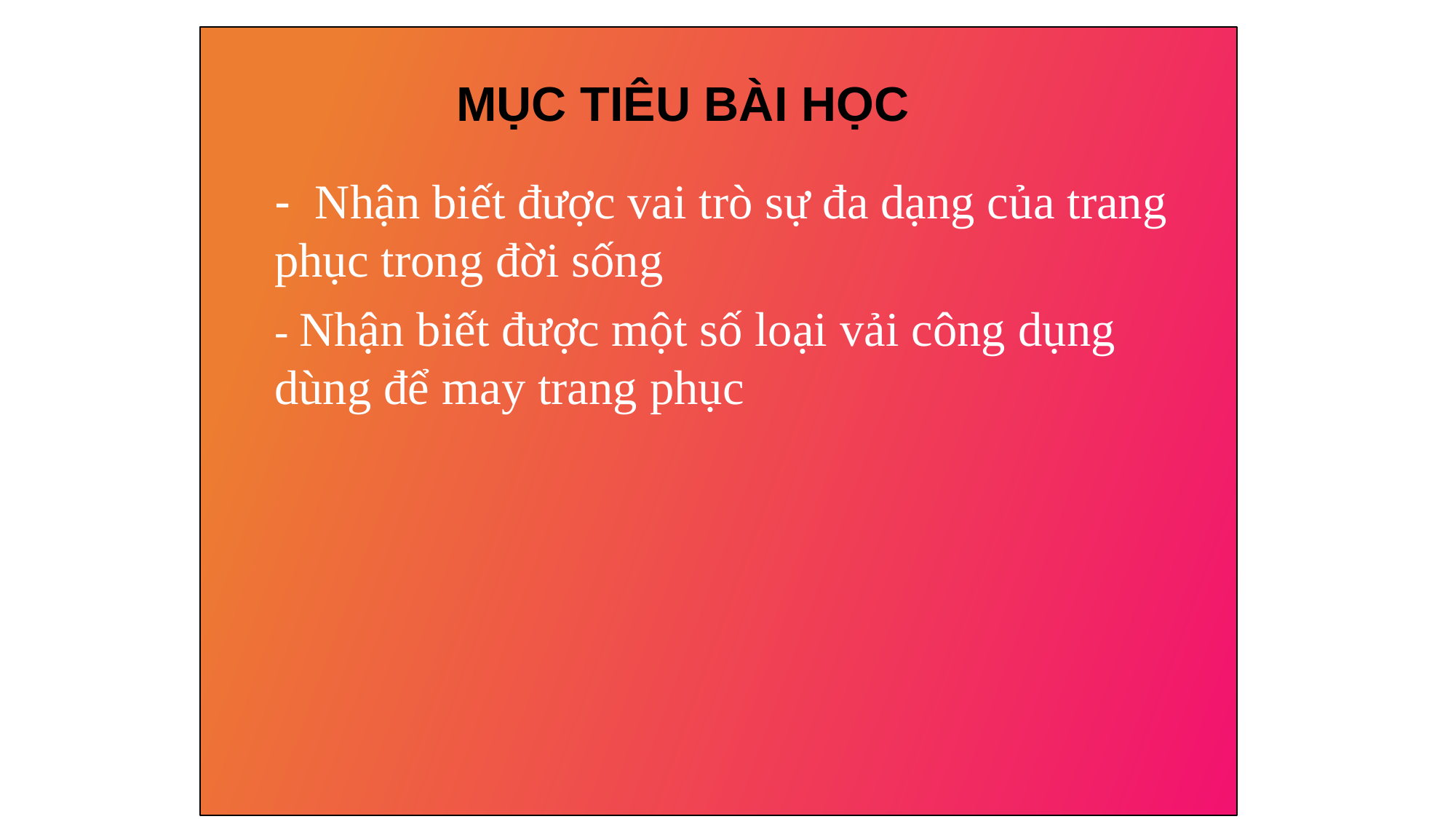

MỤC TIÊU BÀI HỌC
-  Nhận biết được vai trò sự đa dạng của trang phục trong đời sống
- Nhận biết được một số loại vải công dụng dùng để may trang phục